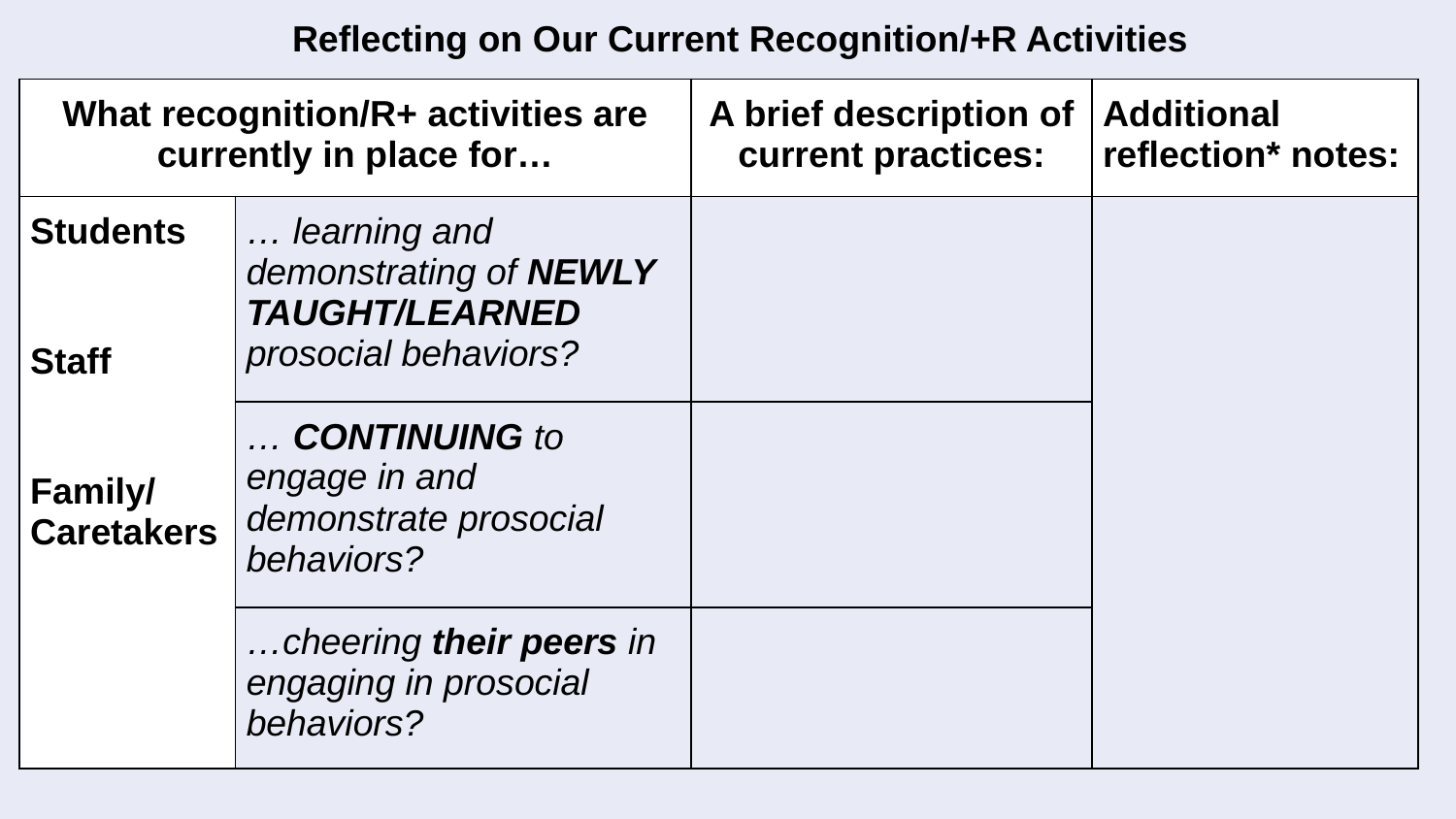

Reflecting on Our Current Recognition/+R Activities
| What recognition/R+ activities are currently in place for… |  | A brief description of current practices: | Additional reflection\* notes: |
| --- | --- | --- | --- |
| Students Staff Family/ Caretakers | … learning and demonstrating of NEWLY TAUGHT/LEARNED prosocial behaviors? |  |  |
|  | … CONTINUING to engage in and demonstrate prosocial behaviors? |  |  |
|  | …cheering their peers in engaging in prosocial behaviors? |  |  |